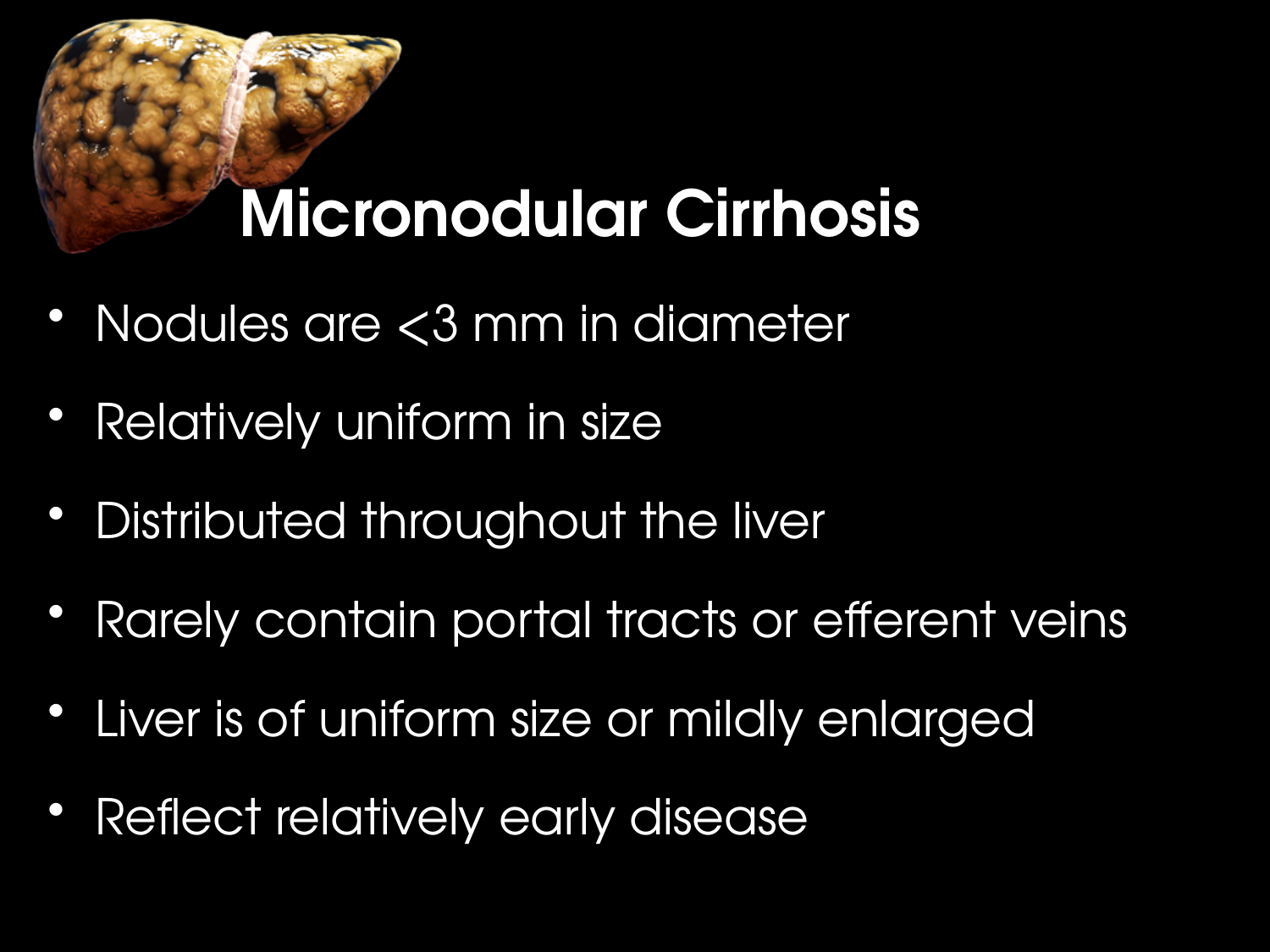

# Micronodular Cirrhosis
Nodules are <3 mm in diameter
Relatively uniform in size
Distributed throughout the liver
Rarely contain portal tracts or efferent veins
Liver is of uniform size or mildly enlarged
Reflect relatively early disease